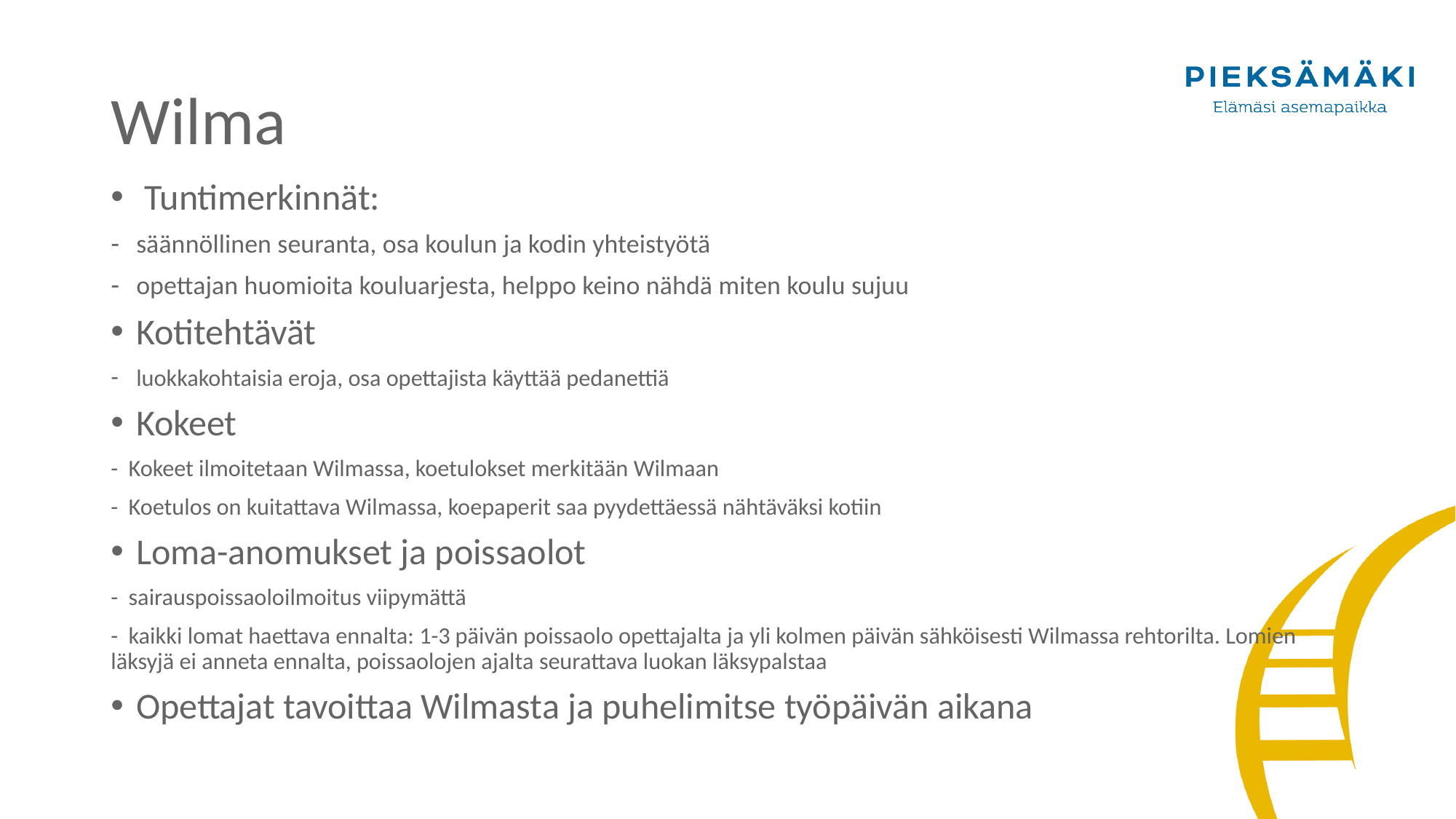

# Wilma
 Tuntimerkinnät:
säännöllinen seuranta, osa koulun ja kodin yhteistyötä
opettajan huomioita kouluarjesta, helppo keino nähdä miten koulu sujuu
Kotitehtävät
luokkakohtaisia eroja, osa opettajista käyttää pedanettiä
Kokeet
-  Kokeet ilmoitetaan Wilmassa, koetulokset merkitään Wilmaan
-  Koetulos on kuitattava Wilmassa, koepaperit saa pyydettäessä nähtäväksi kotiin
Loma-anomukset ja poissaolot
-  sairauspoissaoloilmoitus viipymättä
-  kaikki lomat haettava ennalta: 1-3 päivän poissaolo opettajalta ja yli kolmen päivän sähköisesti Wilmassa rehtorilta. Lomien läksyjä ei anneta ennalta, poissaolojen ajalta seurattava luokan läksypalstaa
Opettajat tavoittaa Wilmasta ja puhelimitse työpäivän aikana